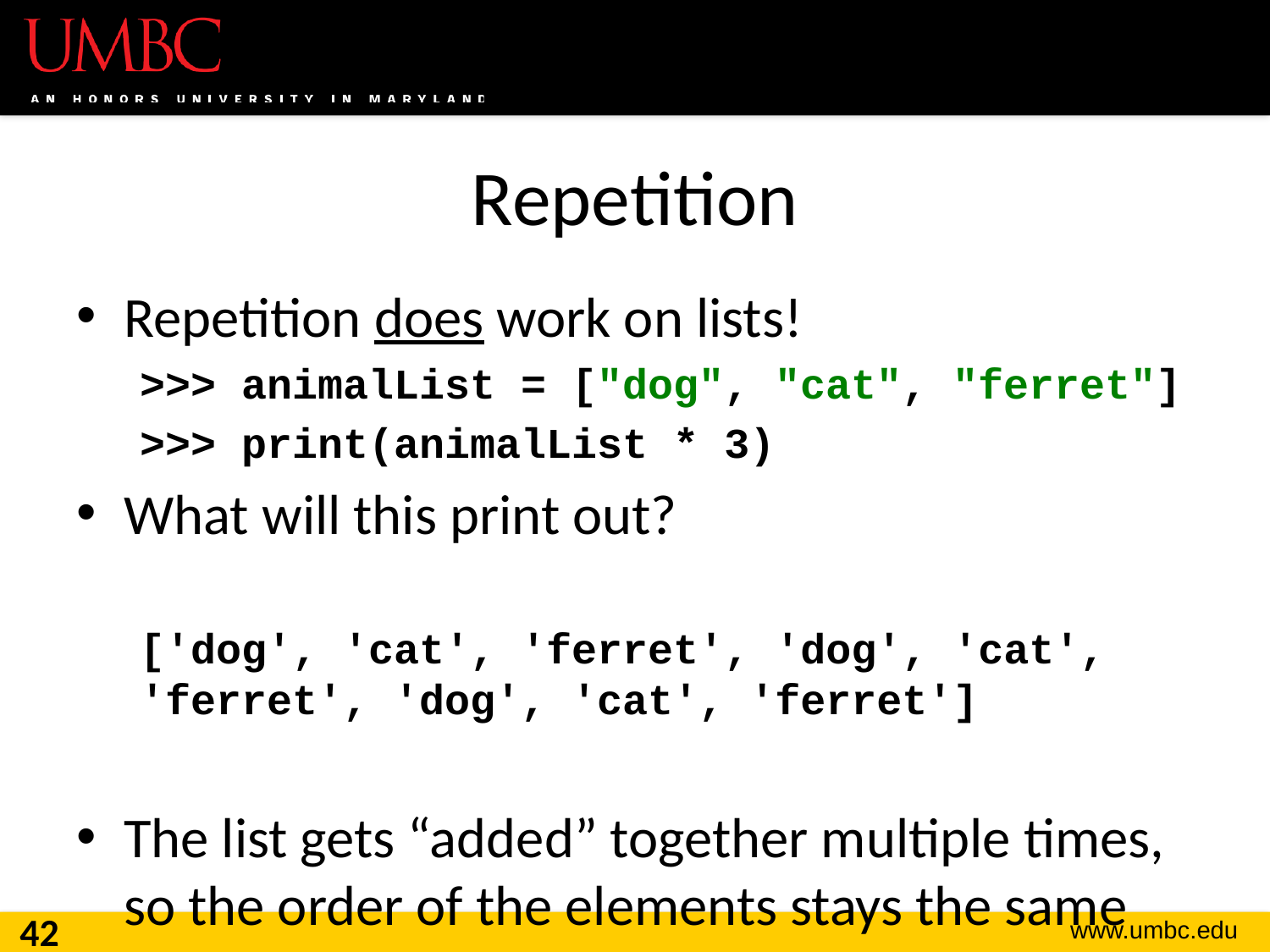

# Repetition
Repetition does work on lists!
>>> animalList = ["dog", "cat", "ferret"]
>>> print(animalList * 3)
What will this print out?

['dog', 'cat', 'ferret', 'dog', 'cat', 'ferret', 'dog', 'cat', 'ferret']

The list gets “added” together multiple times,
so the order of the elements stays the same
42